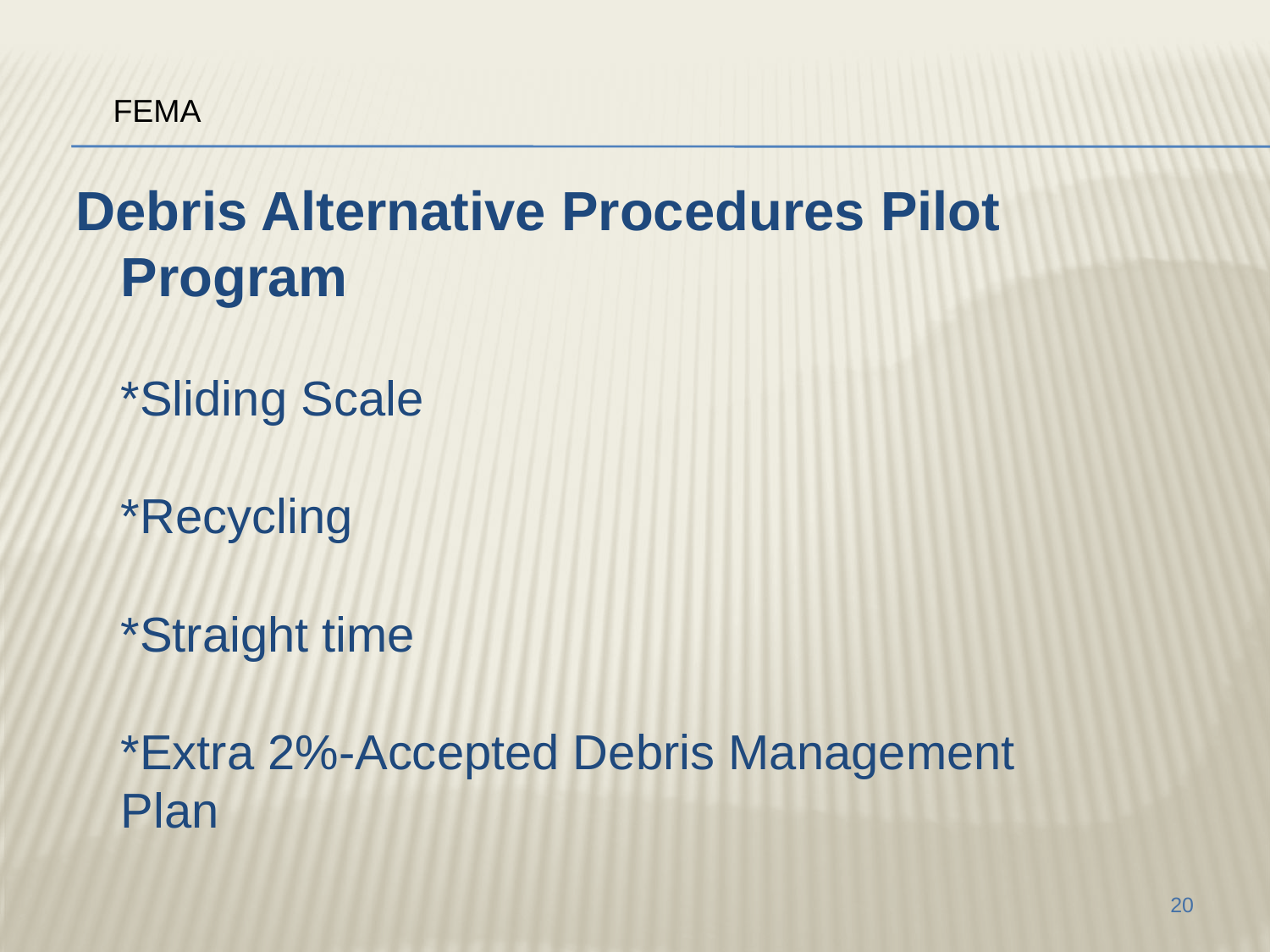

FEMA
Debris Alternative Procedures Pilot Program
	*Sliding Scale
	*Recycling
	*Straight time
	*Extra 2%-Accepted Debris Management 	   Plan
20